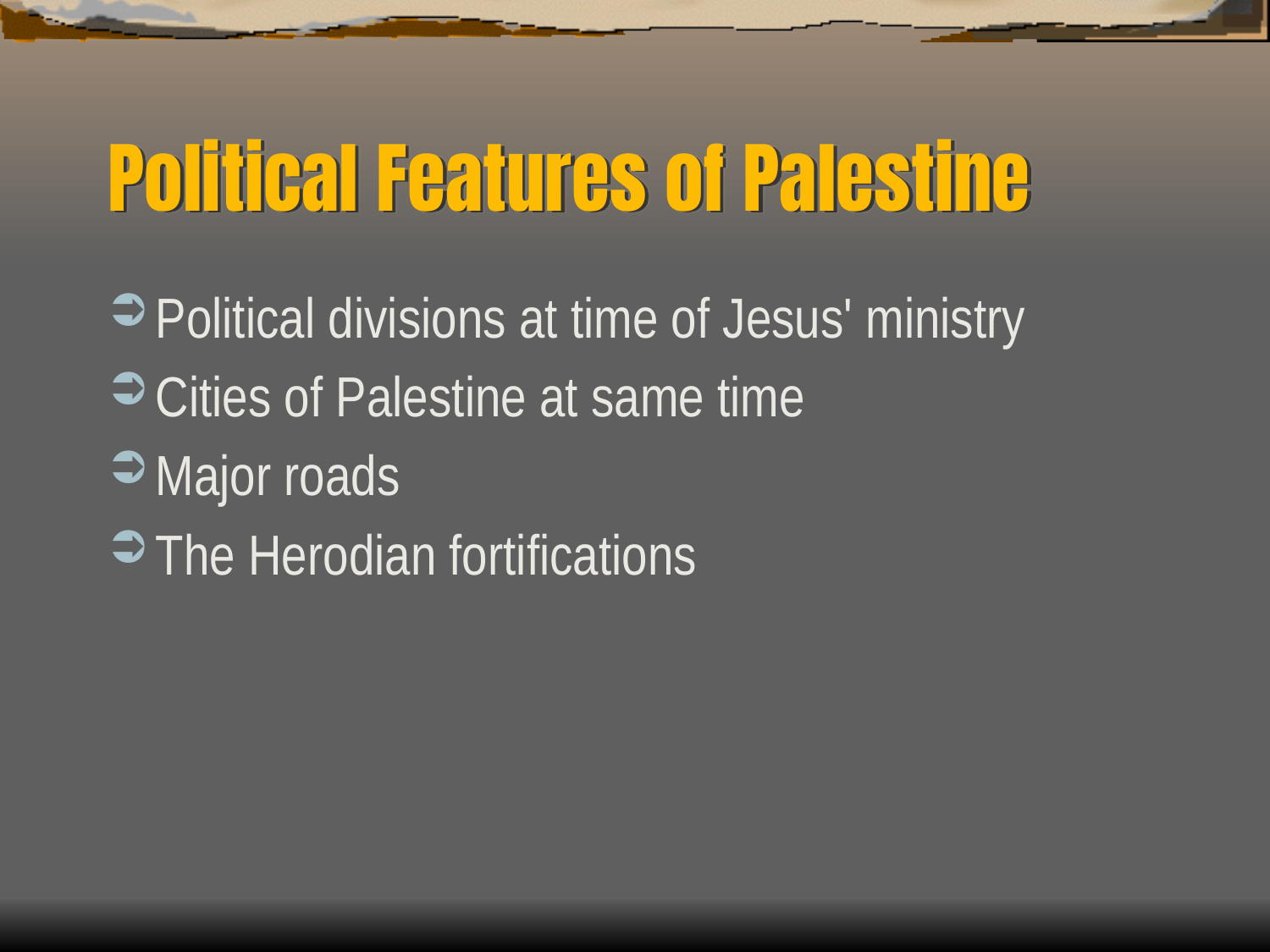

# Political Features of Palestine
Political divisions at time of Jesus' ministry
Cities of Palestine at same time
Major roads
The Herodian fortifications